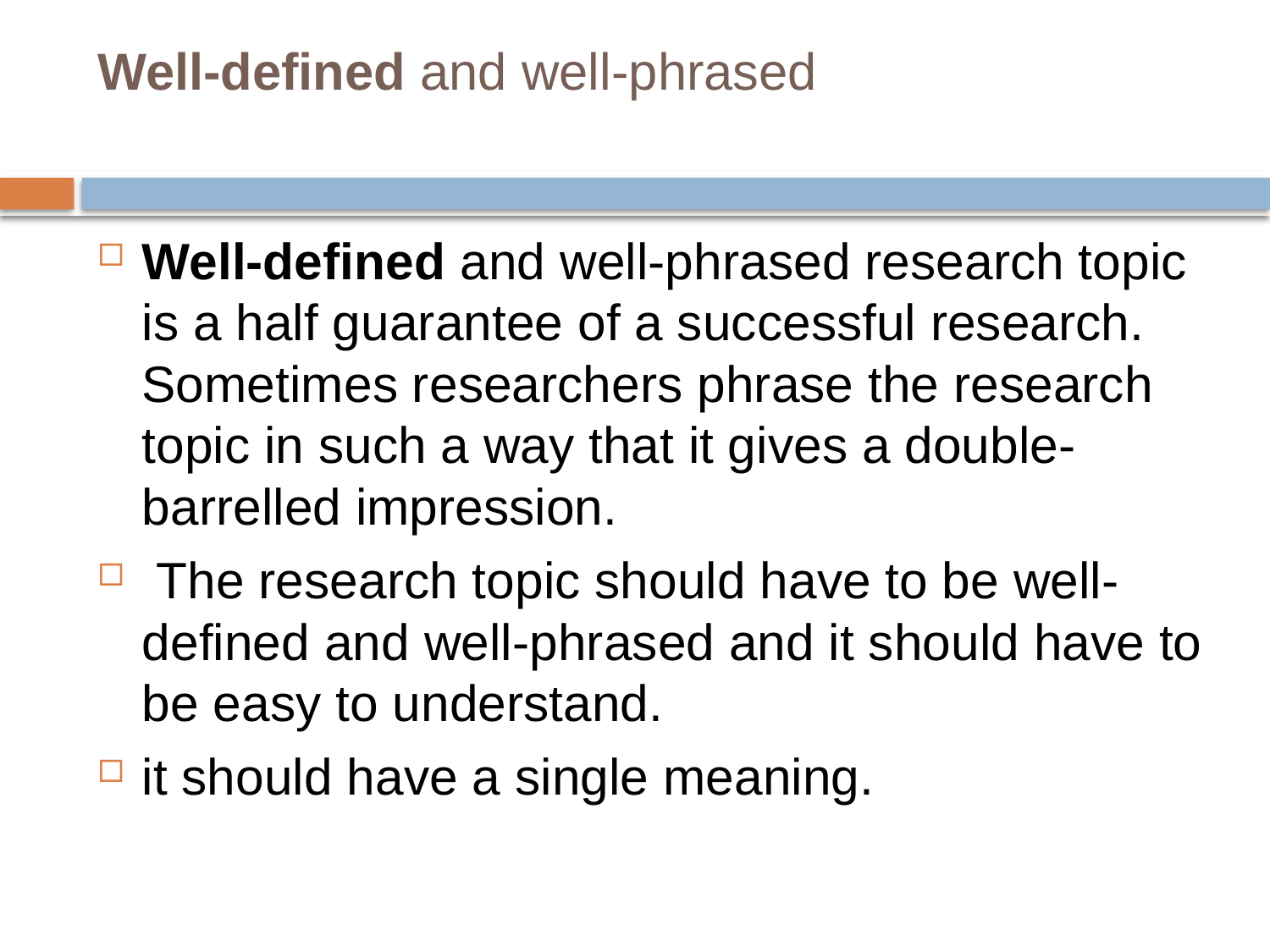

# Well-defined and well-phrased
Well-defined and well-phrased research topic is a half guarantee of a successful research. Sometimes researchers phrase the research topic in such a way that it gives a double- barrelled impression.
 The research topic should have to be well-defined and well-phrased and it should have to be easy to understand.
it should have a single meaning.